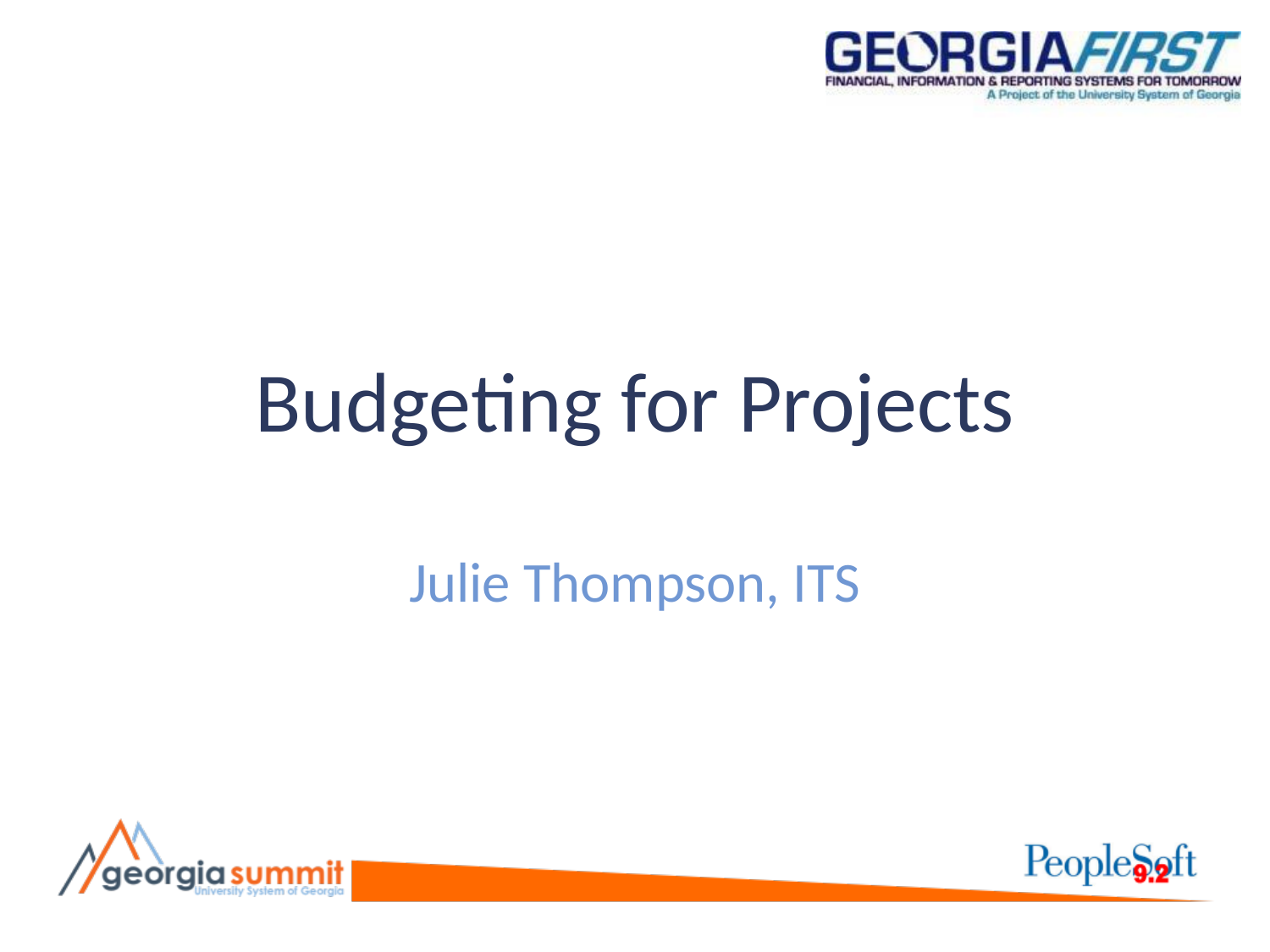

# Budgeting for Projects
Julie Thompson, ITS